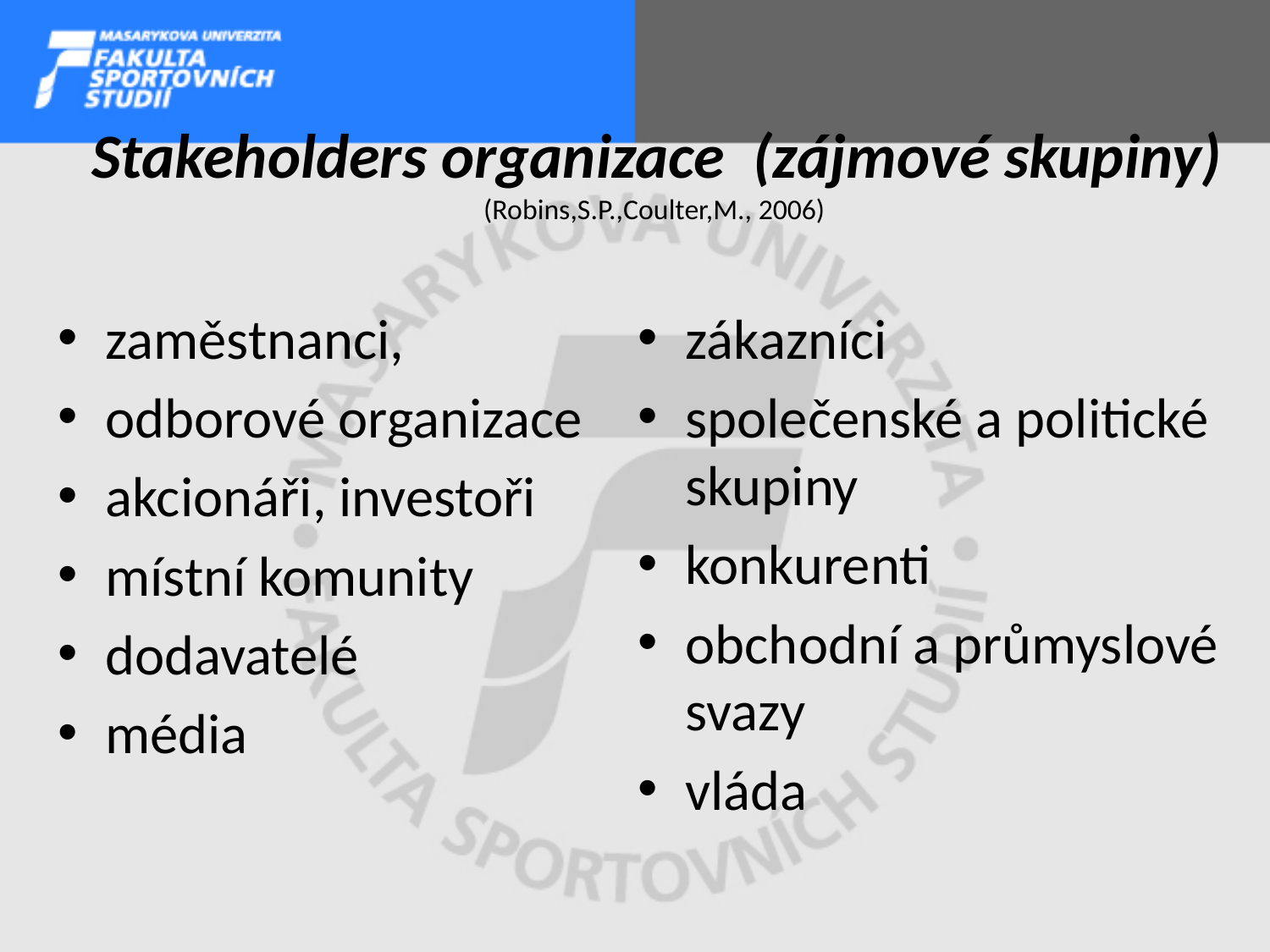

# Stakeholders organizace  (zájmové skupiny) (Robins,S.P.,Coulter,M., 2006)
zaměstnanci,
odborové organizace
akcionáři, investoři
místní komunity
dodavatelé
média

zákazníci
společenské a politické skupiny
konkurenti
obchodní a průmyslové svazy
vláda